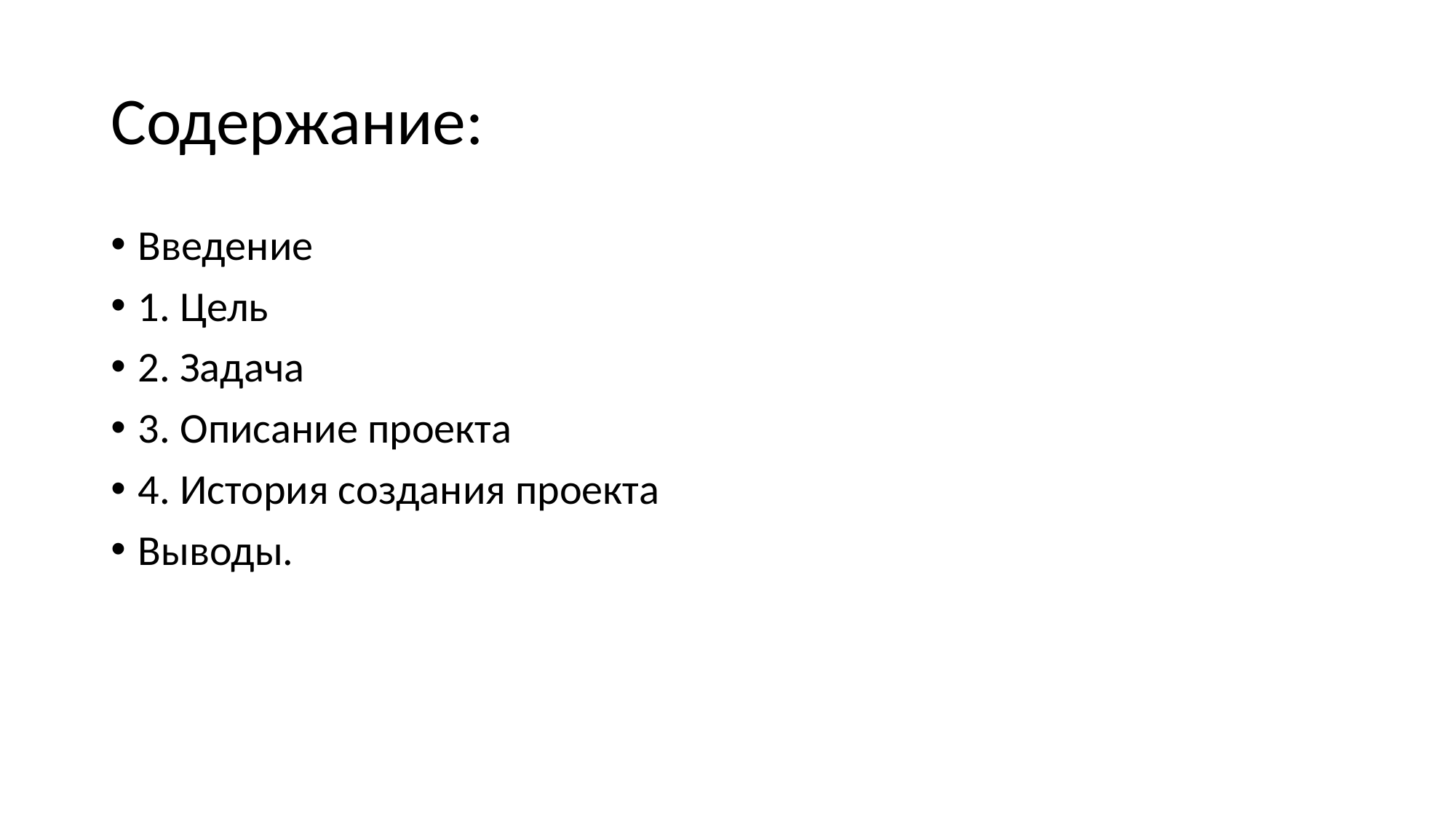

# Содержание:
Введение
1. Цель
2. Задача
3. Описание проекта
4. История создания проекта
Выводы.